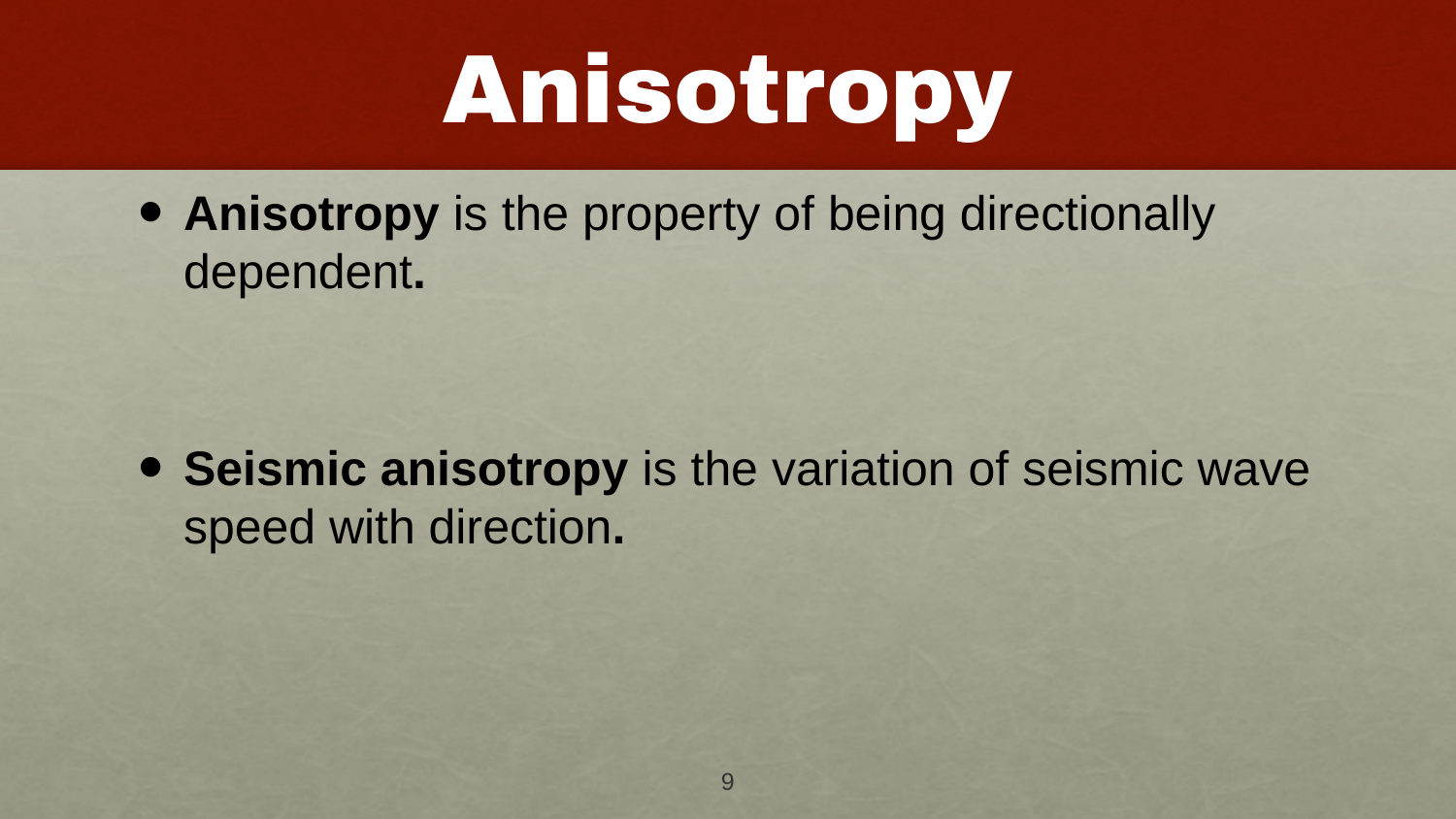

# Anisotropy
Anisotropy is the property of being directionally dependent.

Seismic anisotropy is the variation of seismic wave speed with direction.

9